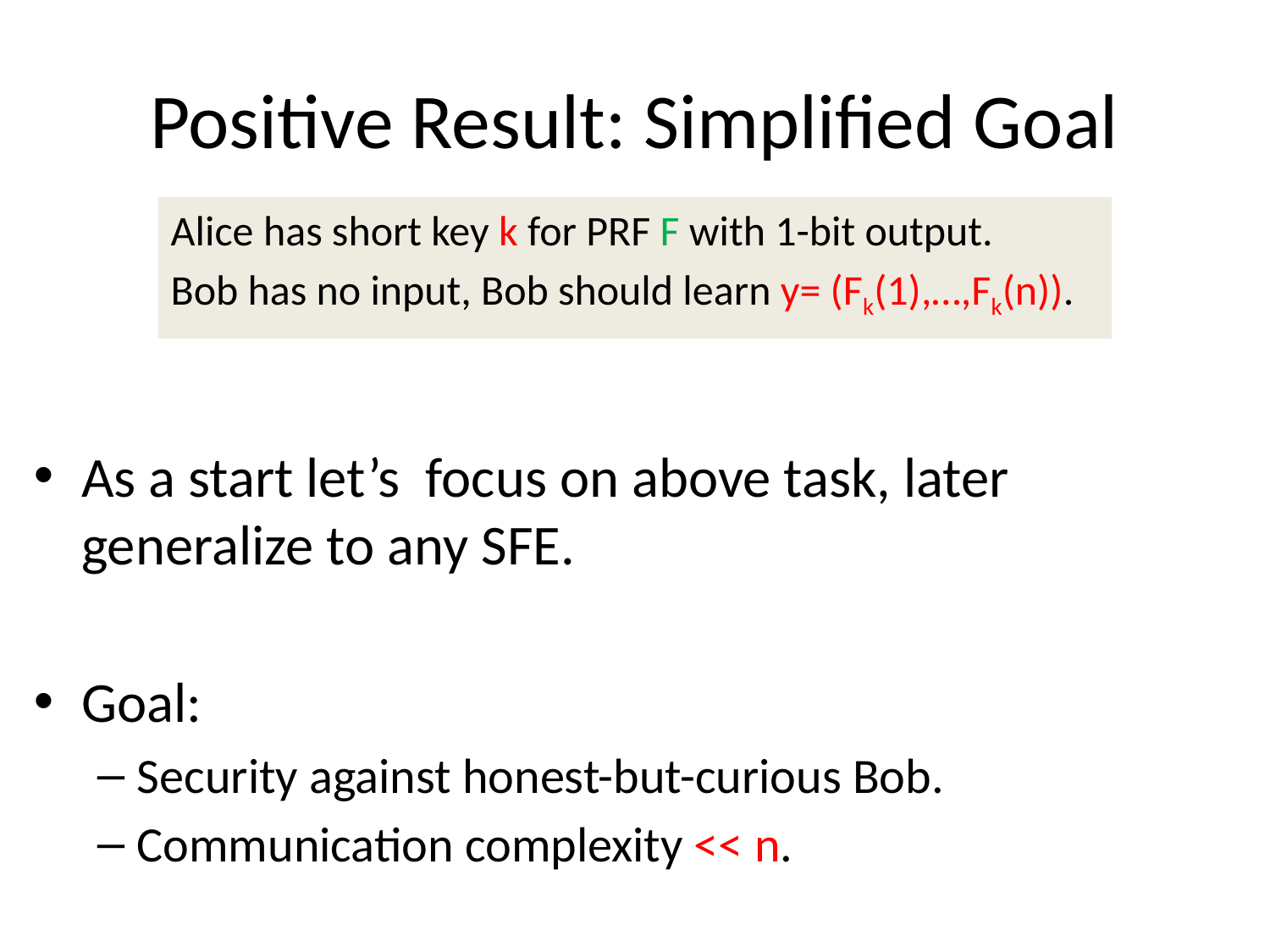

# Positive Result: Simplified Goal

As a start let’s  focus on above task, later generalize to any SFE.

Goal:
Security against honest-but-curious Bob.
Communication complexity << n.

Alice has short key k for PRF F with 1-bit output.
Bob has no input, Bob should learn y= (Fk(1),…,Fk(n)).